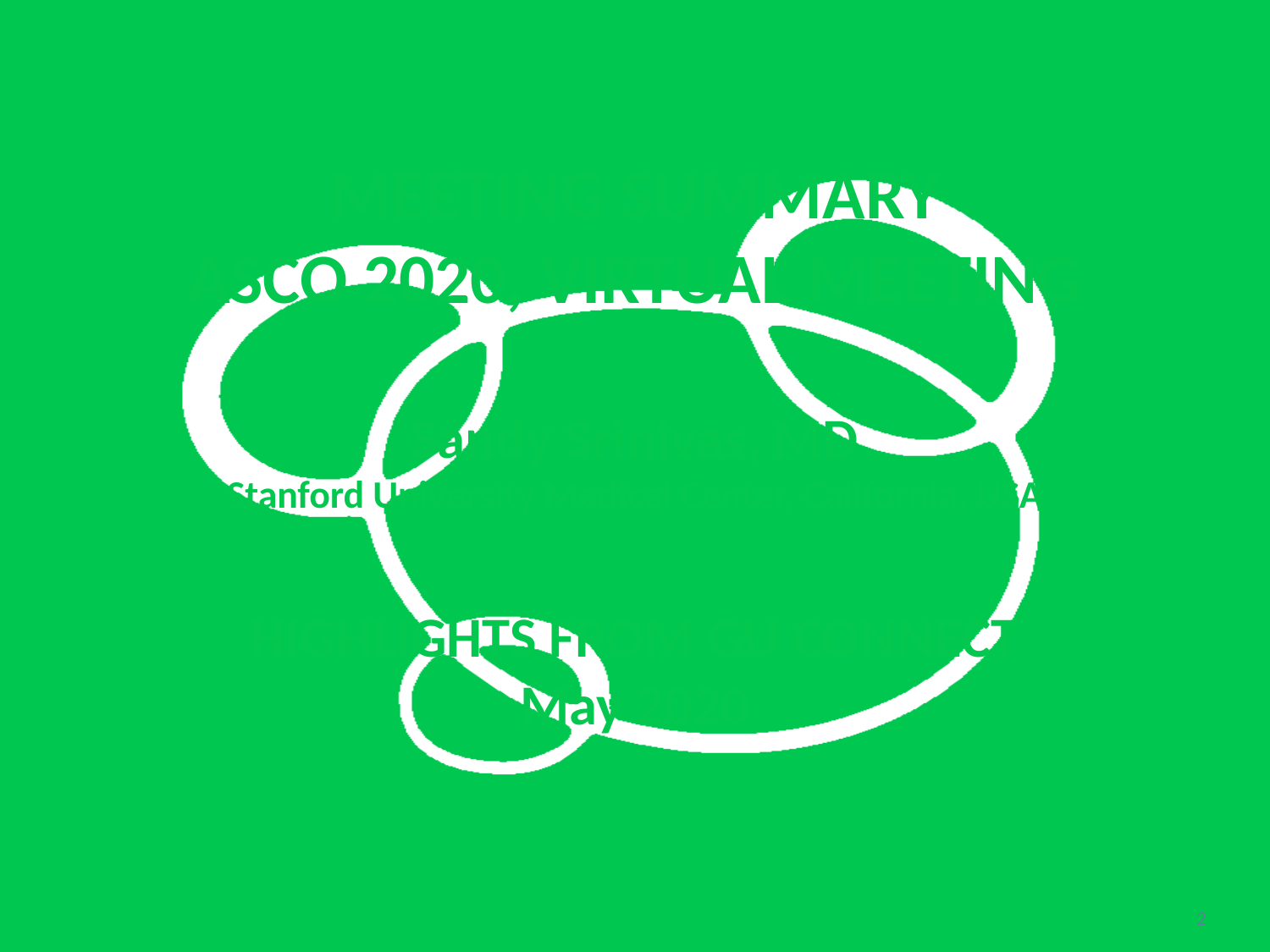

# MEETING SUMMARY ASCO 2020, VIRTUAL MEETING Sandy Srinivas, MD Stanford University Medical Center, California, USA HIGHLIGHTS FROM GU CONNECT May 2020
2